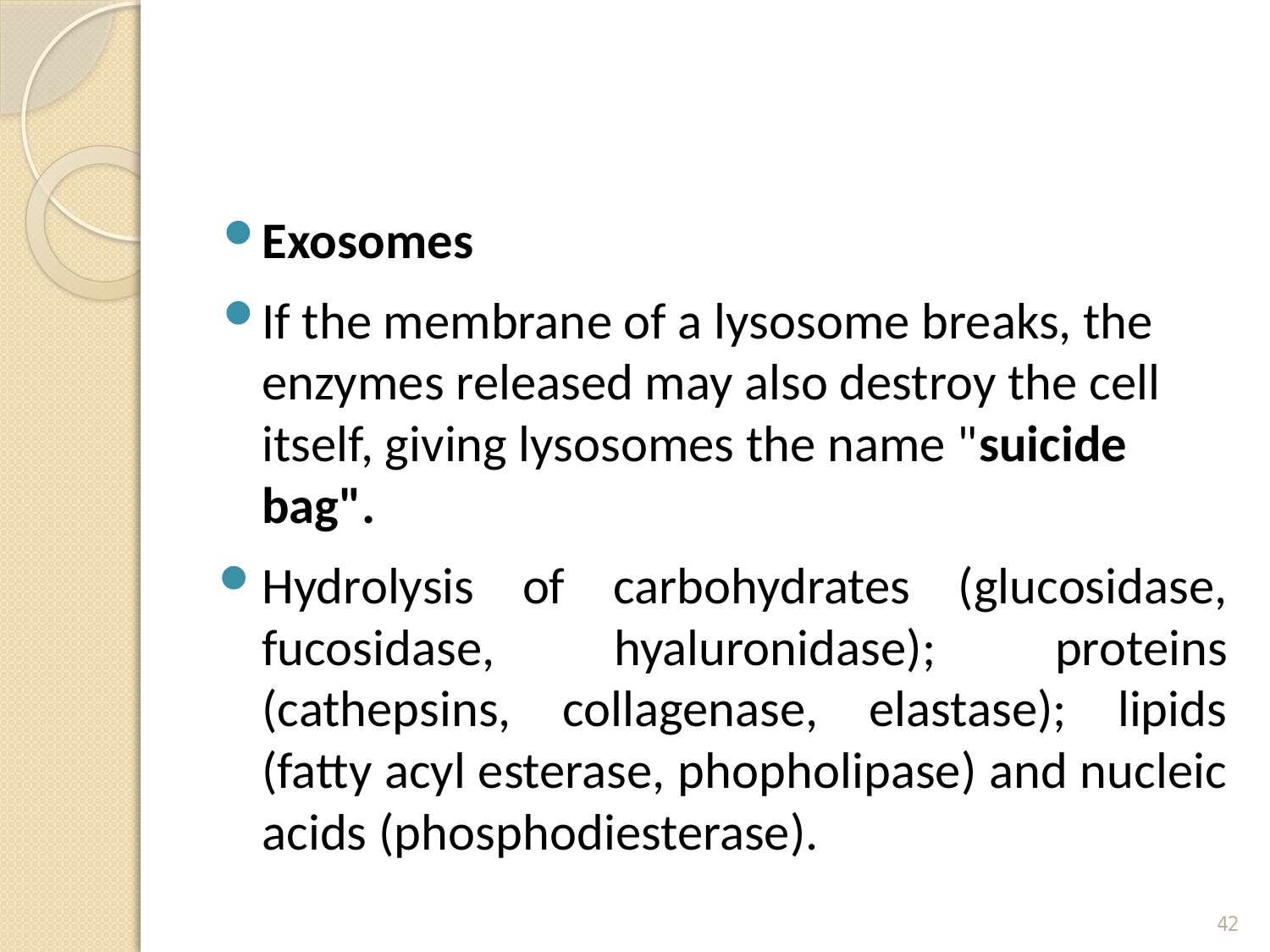

#
Exosomes
If the membrane of a lysosome breaks, the enzymes released may also destroy the cell itself, giving lysosomes the name "suicide bag".
Hydrolysis of carbohydrates (glucosidase, fucosidase, hyaluronidase); proteins (cathepsins, collagenase, elastase); lipids (fatty acyl esterase, phopholipase) and nucleic acids (phosphodiesterase).

42